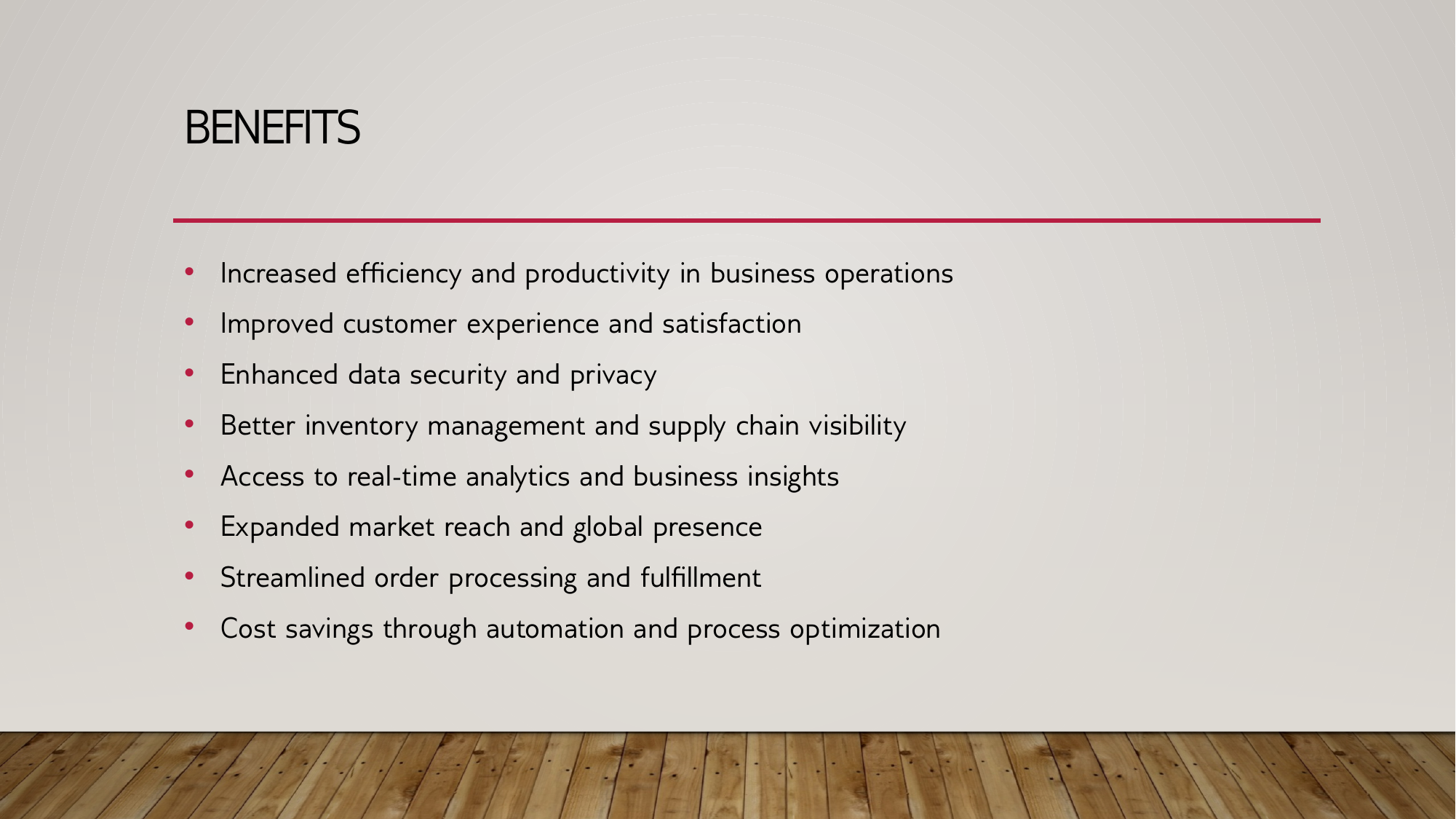

# Benefits
Increased efficiency and productivity in business operations
Improved customer experience and satisfaction
Enhanced data security and privacy
Better inventory management and supply chain visibility
Access to real-time analytics and business insights
Expanded market reach and global presence
Streamlined order processing and fulfillment
Cost savings through automation and process optimization